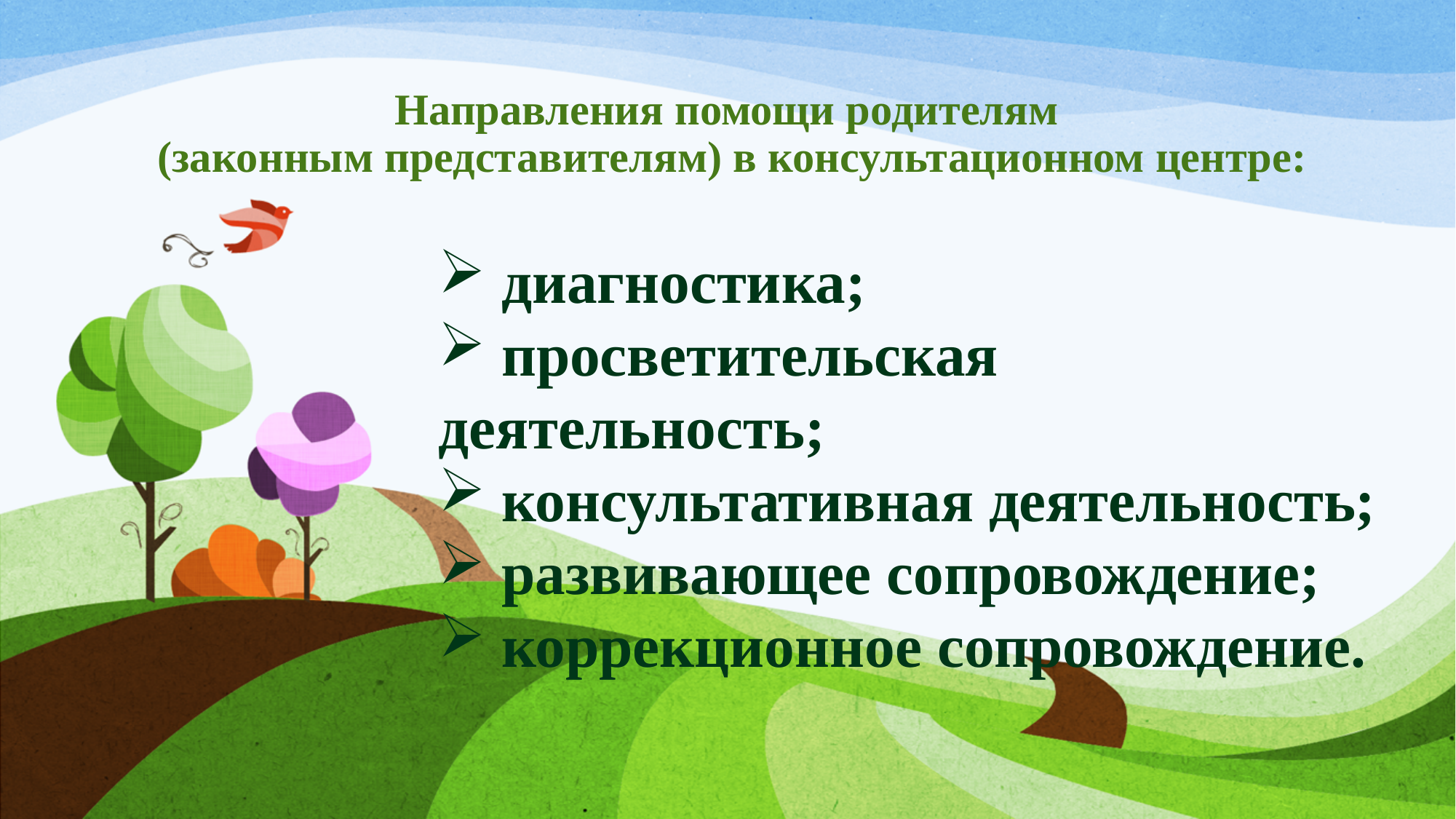

# Направления помощи родителям (законным представителям) в консультационном центре:
 диагностика;
 просветительская деятельность;
 консультативная деятельность;
 развивающее сопровождение;
 коррекционное сопровождение.